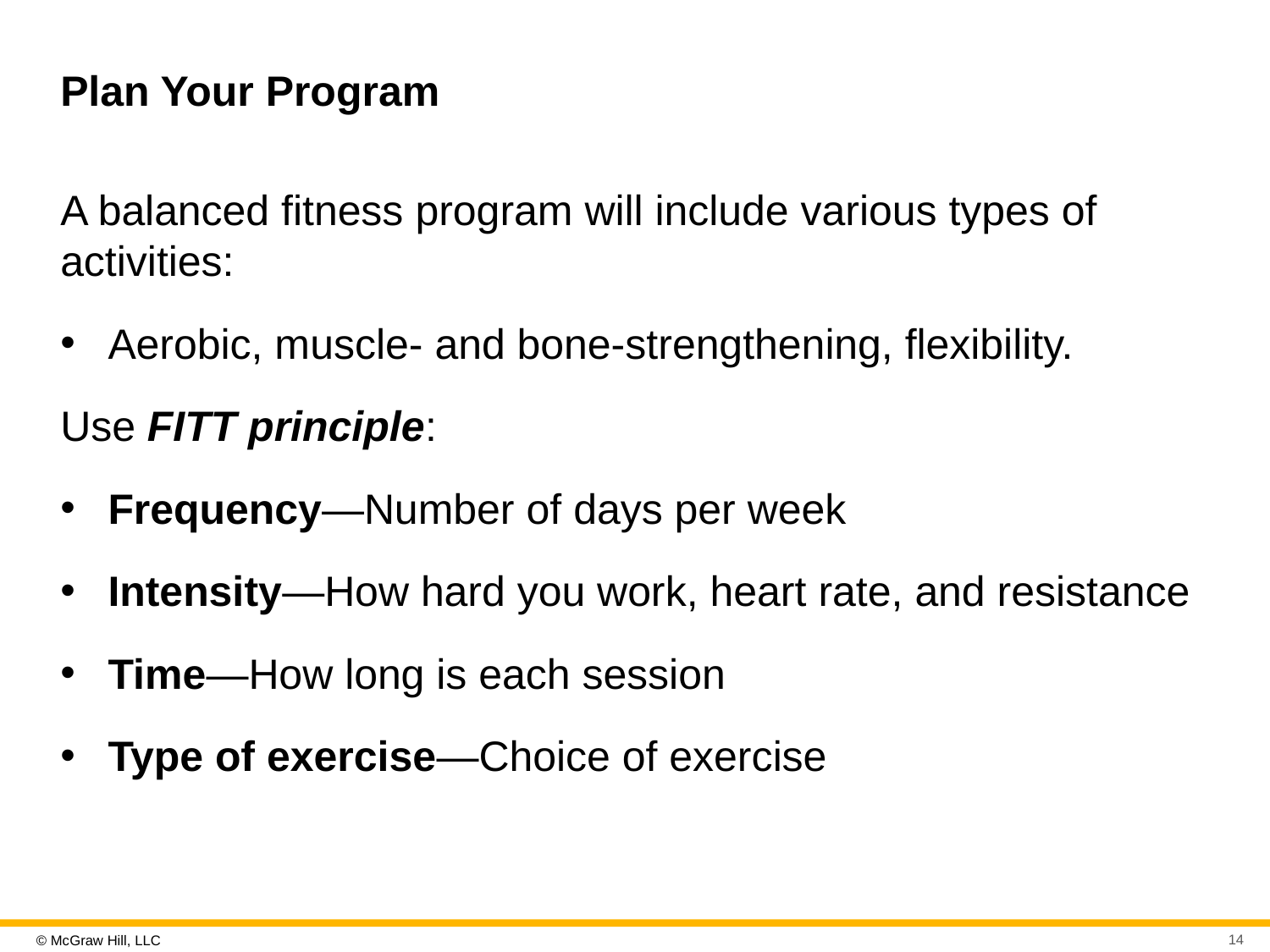

# Plan Your Program
A balanced fitness program will include various types of activities:
Aerobic, muscle- and bone-strengthening, flexibility.
Use FITT principle:
Frequency—Number of days per week
Intensity—How hard you work, heart rate, and resistance
Time—How long is each session
Type of exercise—Choice of exercise
14